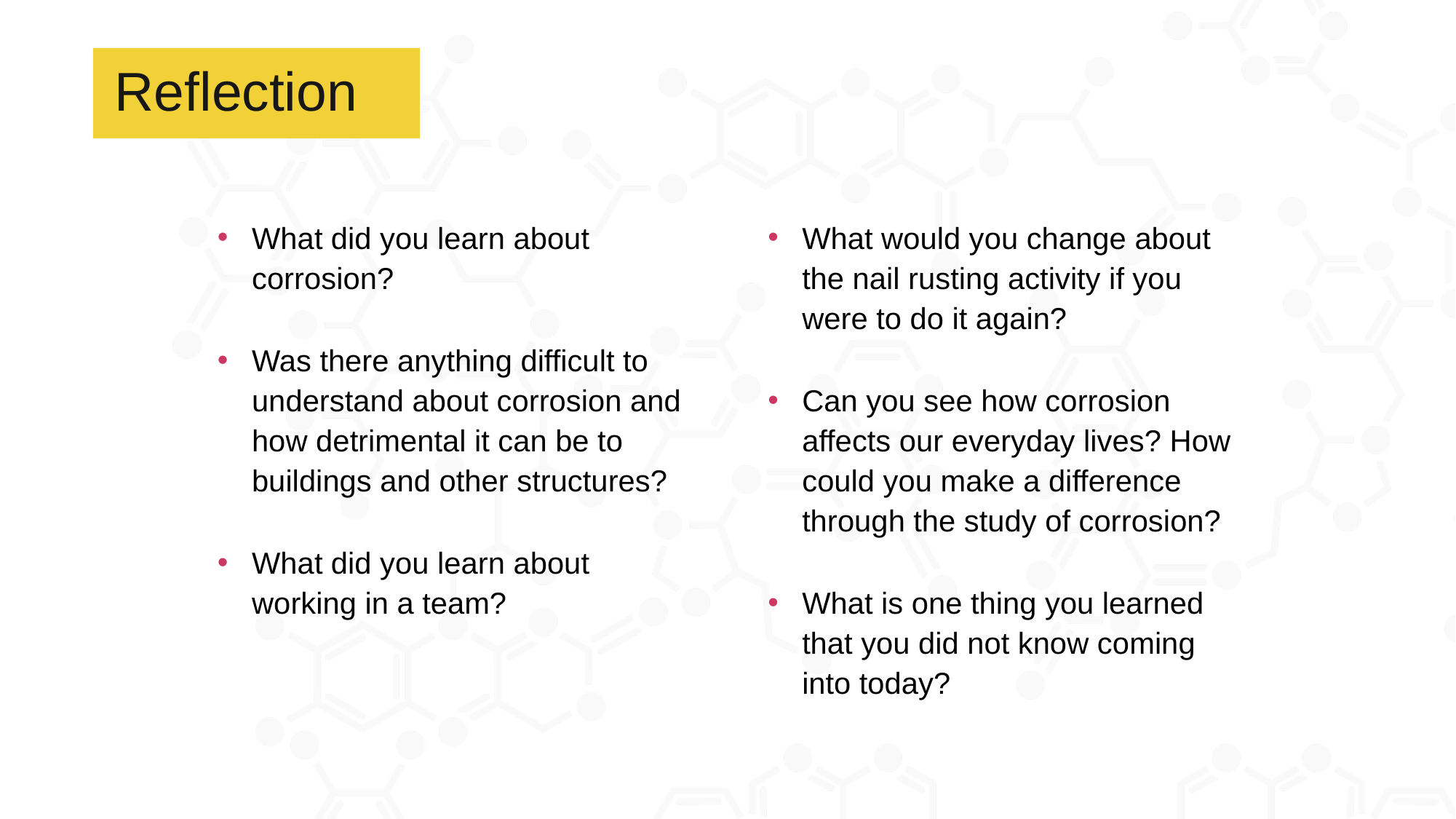

Reflection
What did you learn about corrosion?
Was there anything difficult to understand about corrosion and how detrimental it can be to buildings and other structures?
What did you learn about working in a team?
What would you change about the nail rusting activity if you were to do it again?
Can you see how corrosion affects our everyday lives? How could you make a difference through the study of corrosion?
What is one thing you learned that you did not know coming into today?